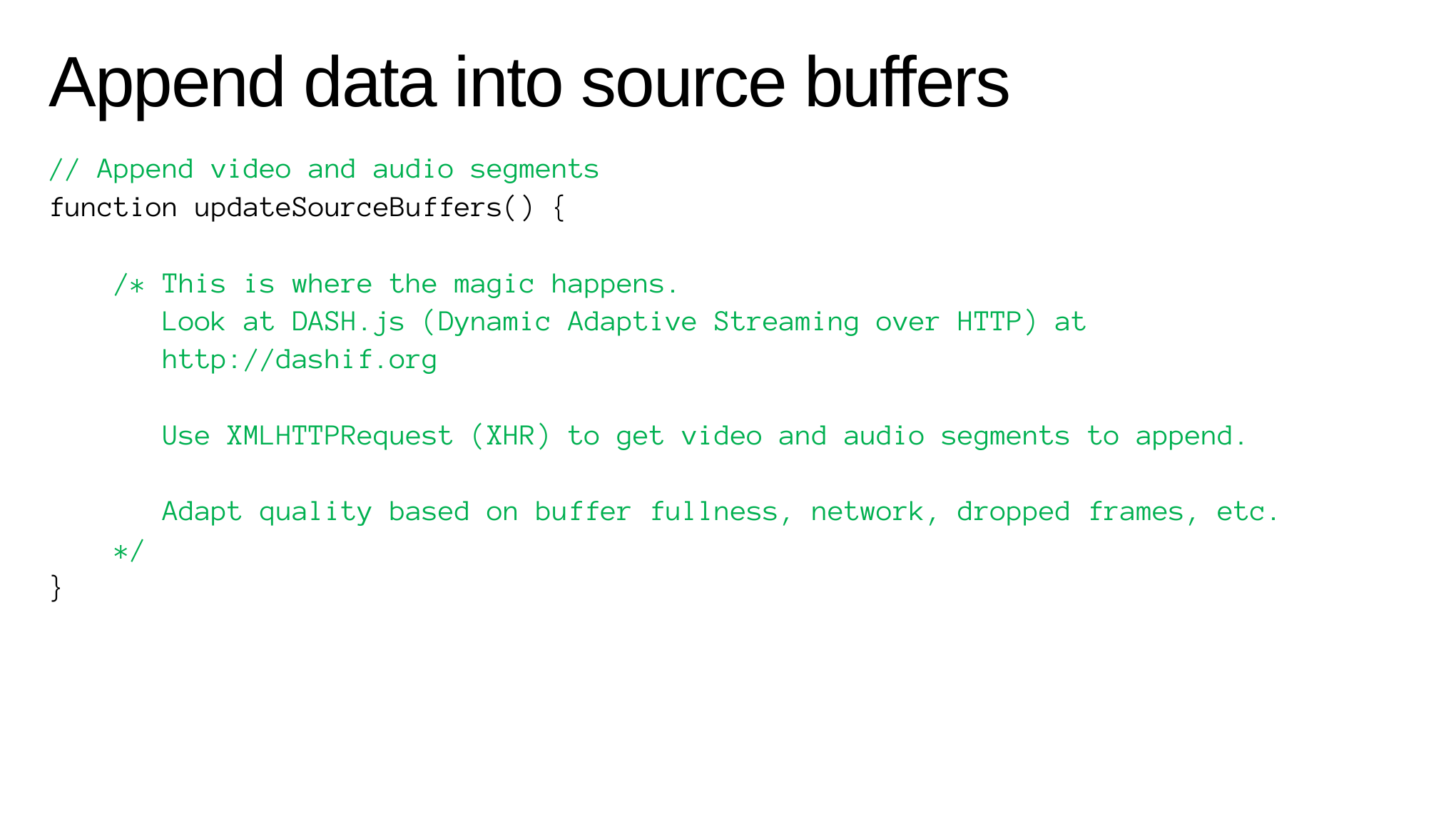

# Append data into source buffers
// Append video and audio segments
function updateSourceBuffers() {

    /* This is where the magic happens.
       Look at DASH.js (Dynamic Adaptive Streaming over HTTP) at
       http://dashif.org

       Use XMLHTTPRequest (XHR) to get video and audio segments to append.

       Adapt quality based on buffer fullness, network, dropped frames, etc.
    */
}